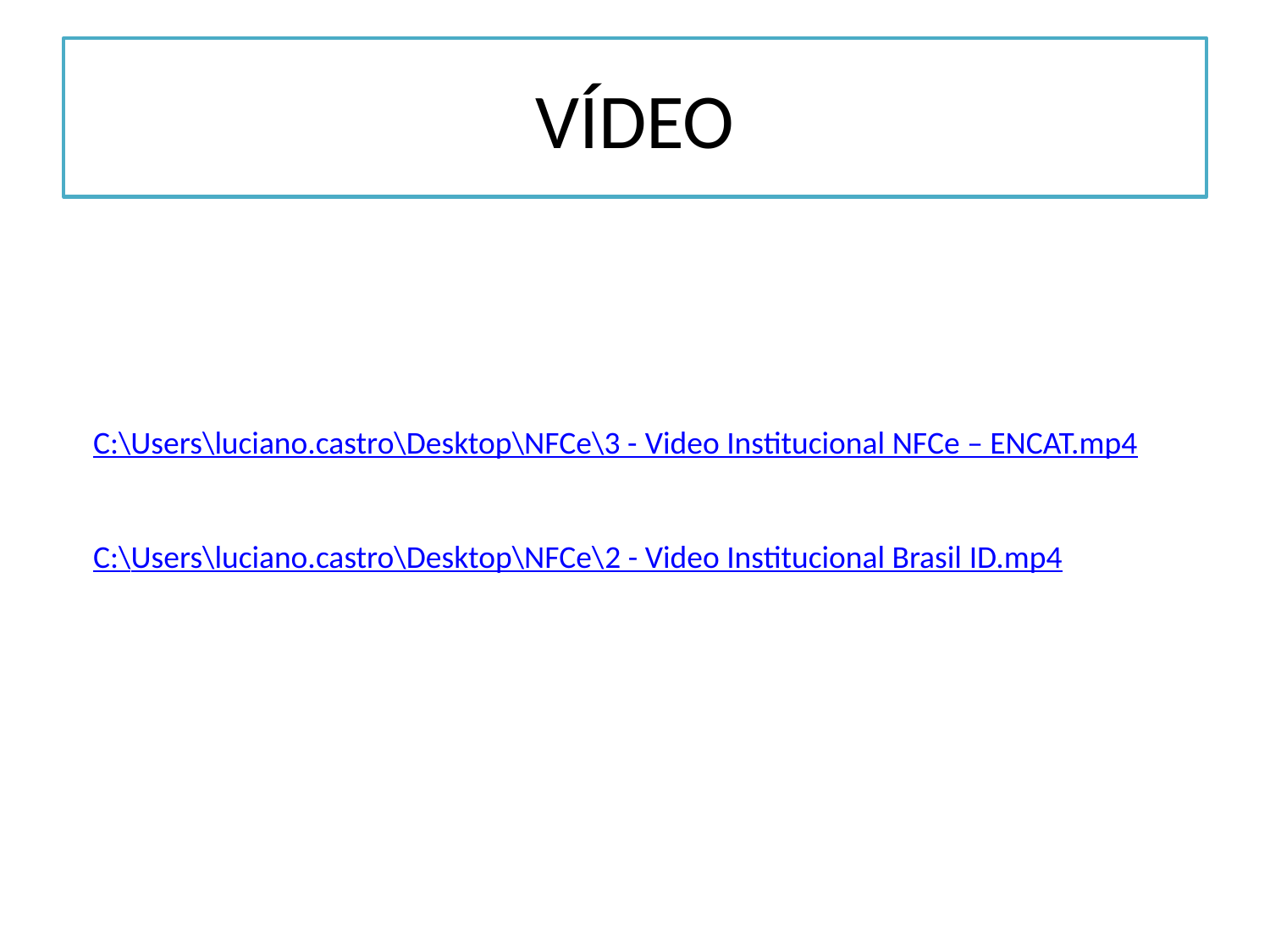

# VÍDEO
C:\Users\luciano.castro\Desktop\NFCe\3 - Video Institucional NFCe – ENCAT.mp4

C:\Users\luciano.castro\Desktop\NFCe\2 - Video Institucional Brasil ID.mp4